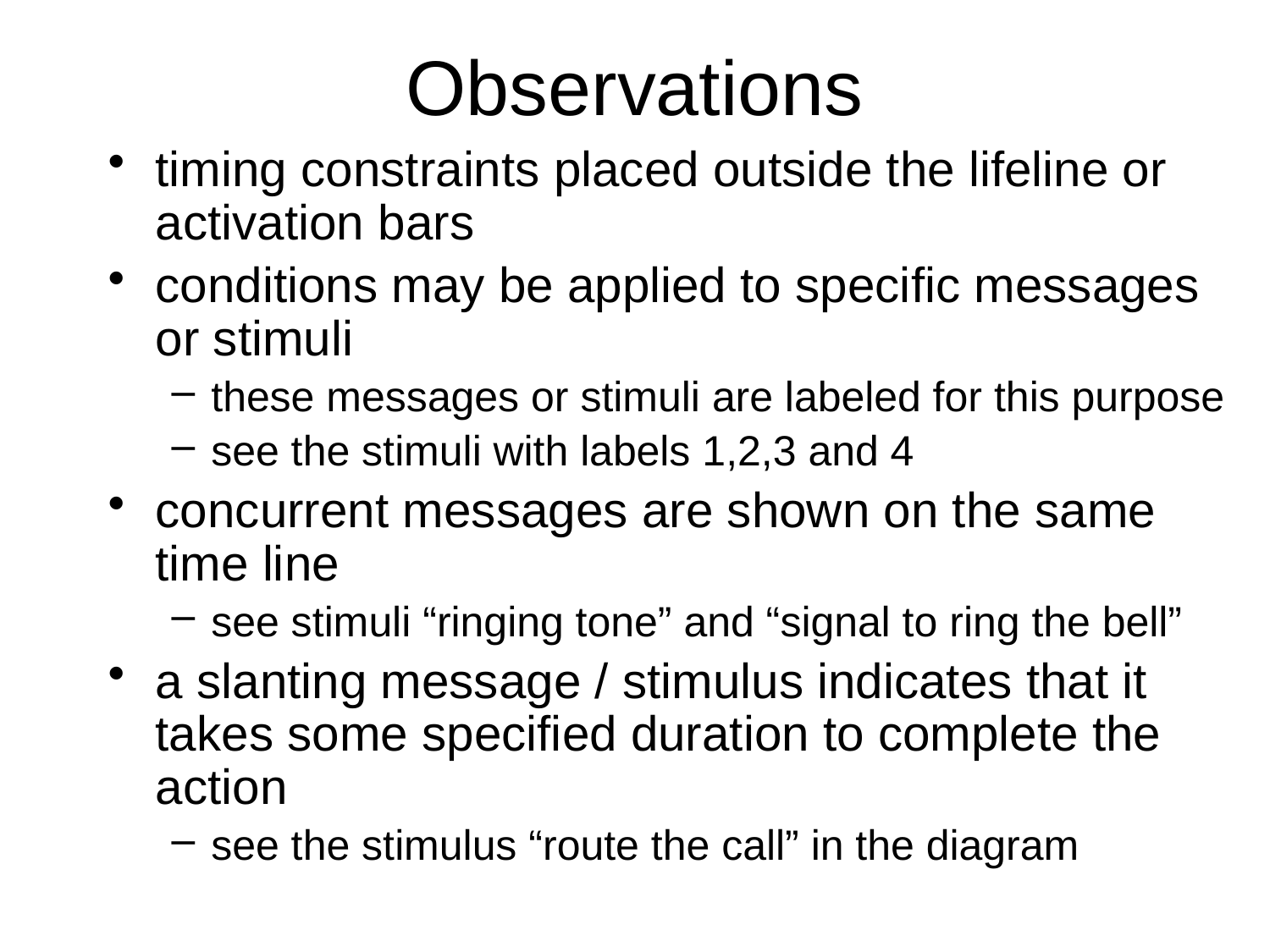

# Observations
timing constraints placed outside the lifeline or activation bars
conditions may be applied to specific messages or stimuli
these messages or stimuli are labeled for this purpose
see the stimuli with labels 1,2,3 and 4
concurrent messages are shown on the same time line
see stimuli “ringing tone” and “signal to ring the bell”
a slanting message / stimulus indicates that it takes some specified duration to complete the action
see the stimulus “route the call” in the diagram